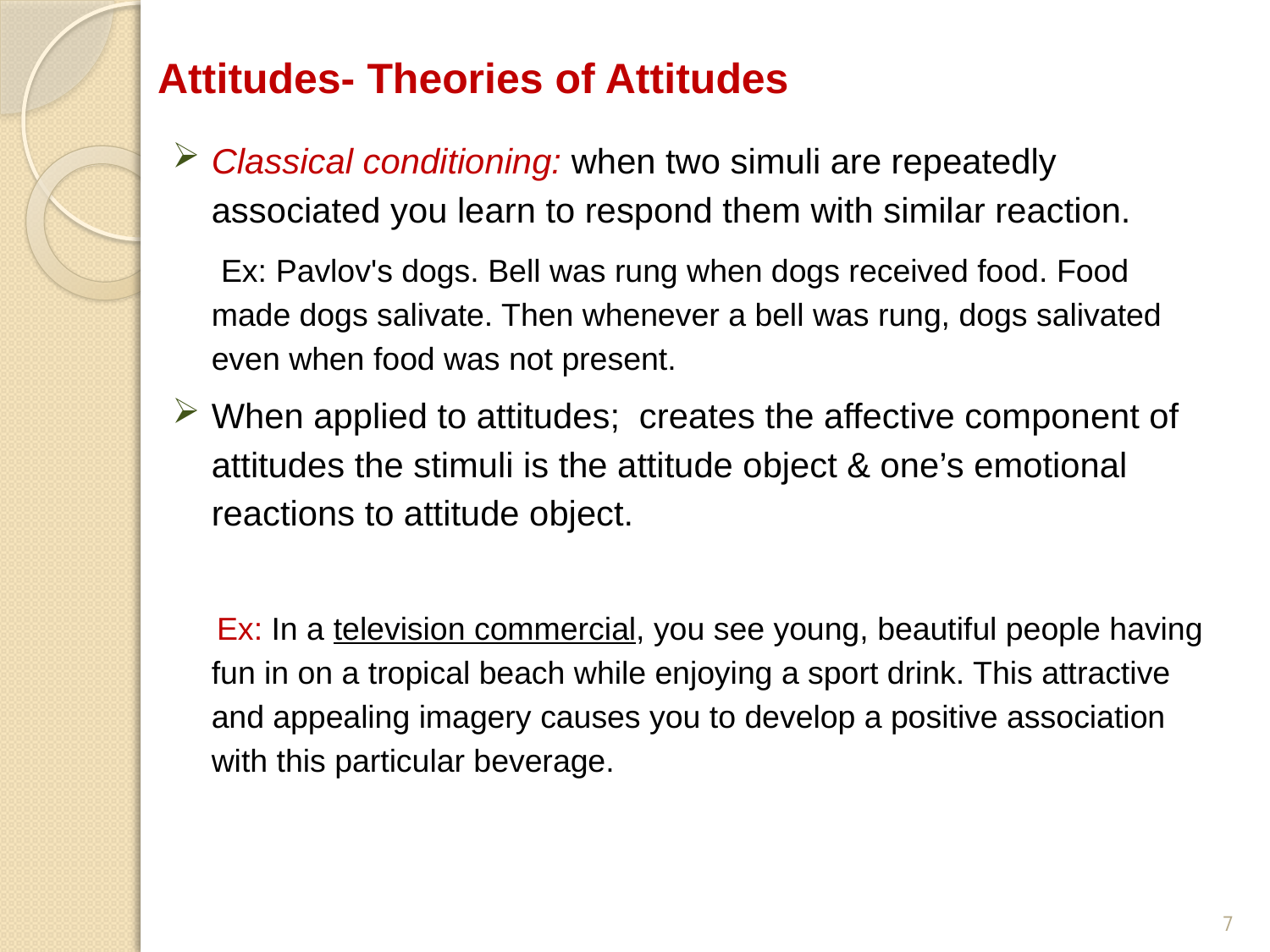

# Attitudes- Theories of Attitudes
Classical conditioning: when two simuli are repeatedly associated you learn to respond them with similar reaction.
     Ex: Pavlov's dogs. Bell was rung when dogs received food. Food made dogs salivate. Then whenever a bell was rung, dogs salivated even when food was not present.
When applied to attitudes;  creates the affective component of attitudes the stimuli is the attitude object & one’s emotional reactions to attitude object.

     Ex: In a television commercial, you see young, beautiful people having fun in on a tropical beach while enjoying a sport drink. This attractive and appealing imagery causes you to develop a positive association with this particular beverage.

7